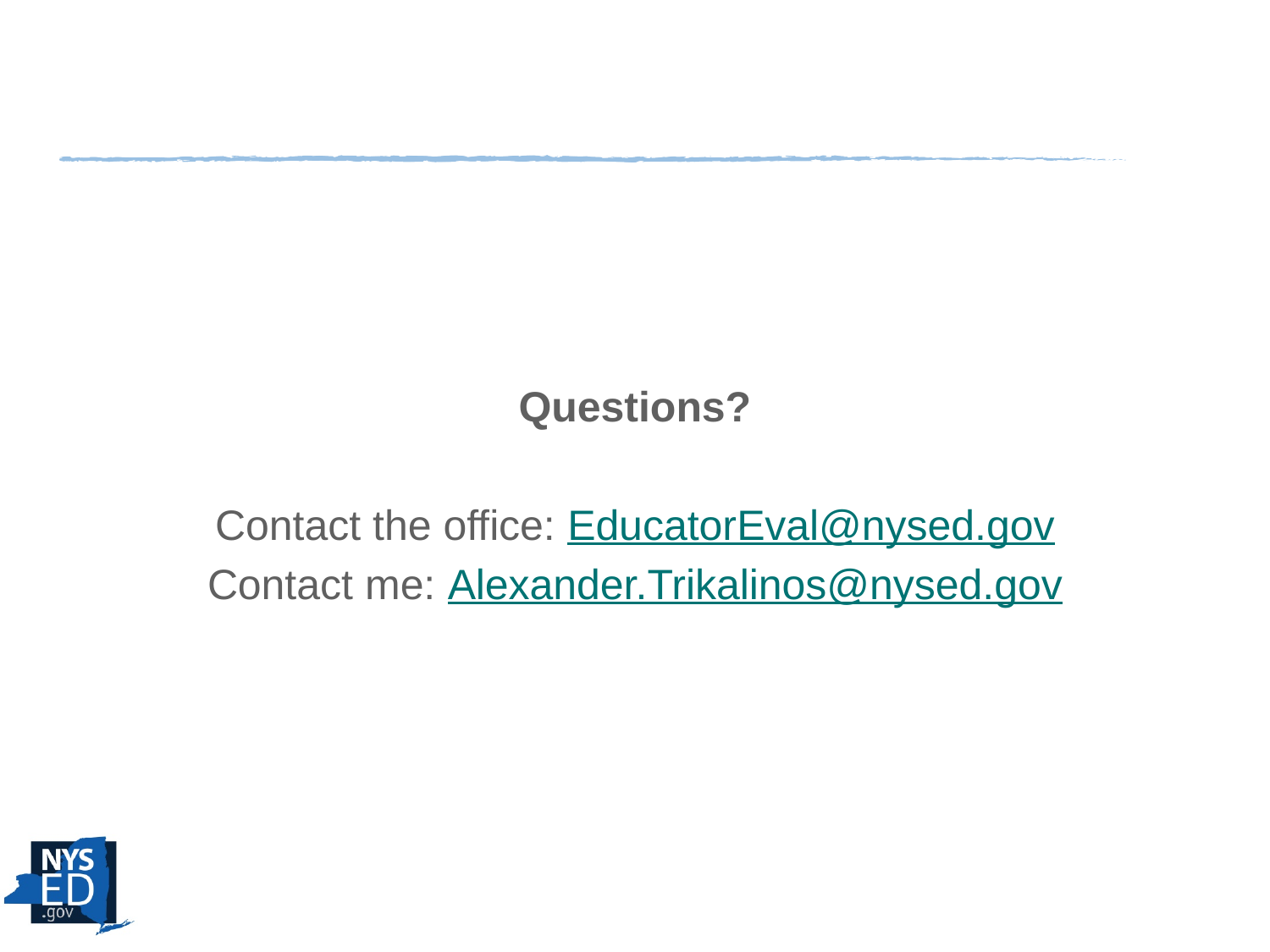

Questions?

Contact the office: EducatorEval@nysed.gov
Contact me: Alexander.Trikalinos@nysed.gov

34